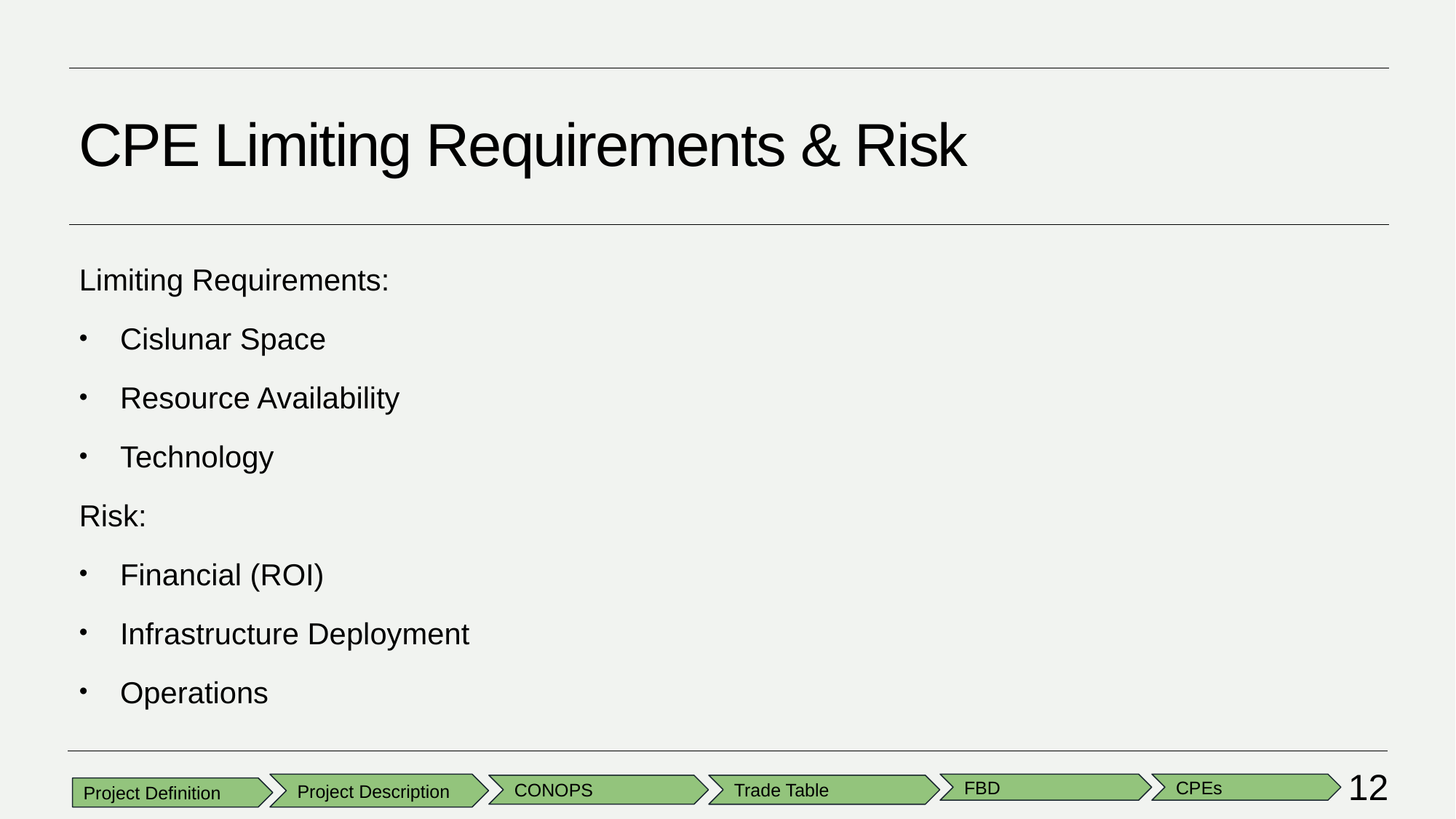

# CPE Limiting Requirements & Risk
Limiting Requirements:
Cislunar Space
Resource Availability
Technology
Risk:
Financial (ROI)
Infrastructure Deployment
Operations

12
FBD
CPEs
Project Description
Trade Table
CONOPS
Project Definition